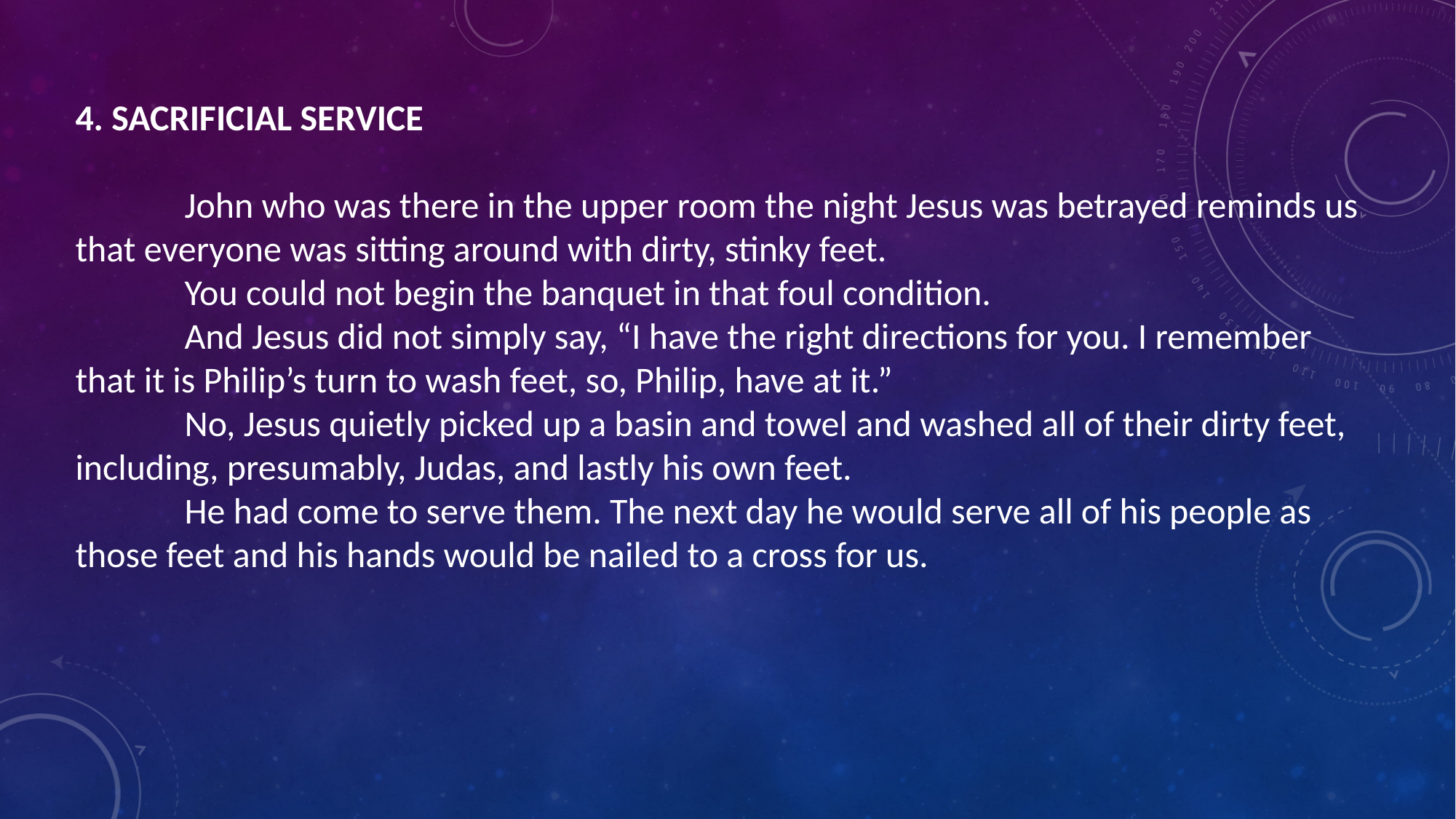

4. SACRIFICIAL SERVICE

	John who was there in the upper room the night Jesus was betrayed reminds us that everyone was sitting around with dirty, stinky feet.
	You could not begin the banquet in that foul condition.
	And Jesus did not simply say, “I have the right directions for you. I remember that it is Philip’s turn to wash feet, so, Philip, have at it.”
	No, Jesus quietly picked up a basin and towel and washed all of their dirty feet, including, presumably, Judas, and lastly his own feet.
	He had come to serve them. The next day he would serve all of his people as those feet and his hands would be nailed to a cross for us.